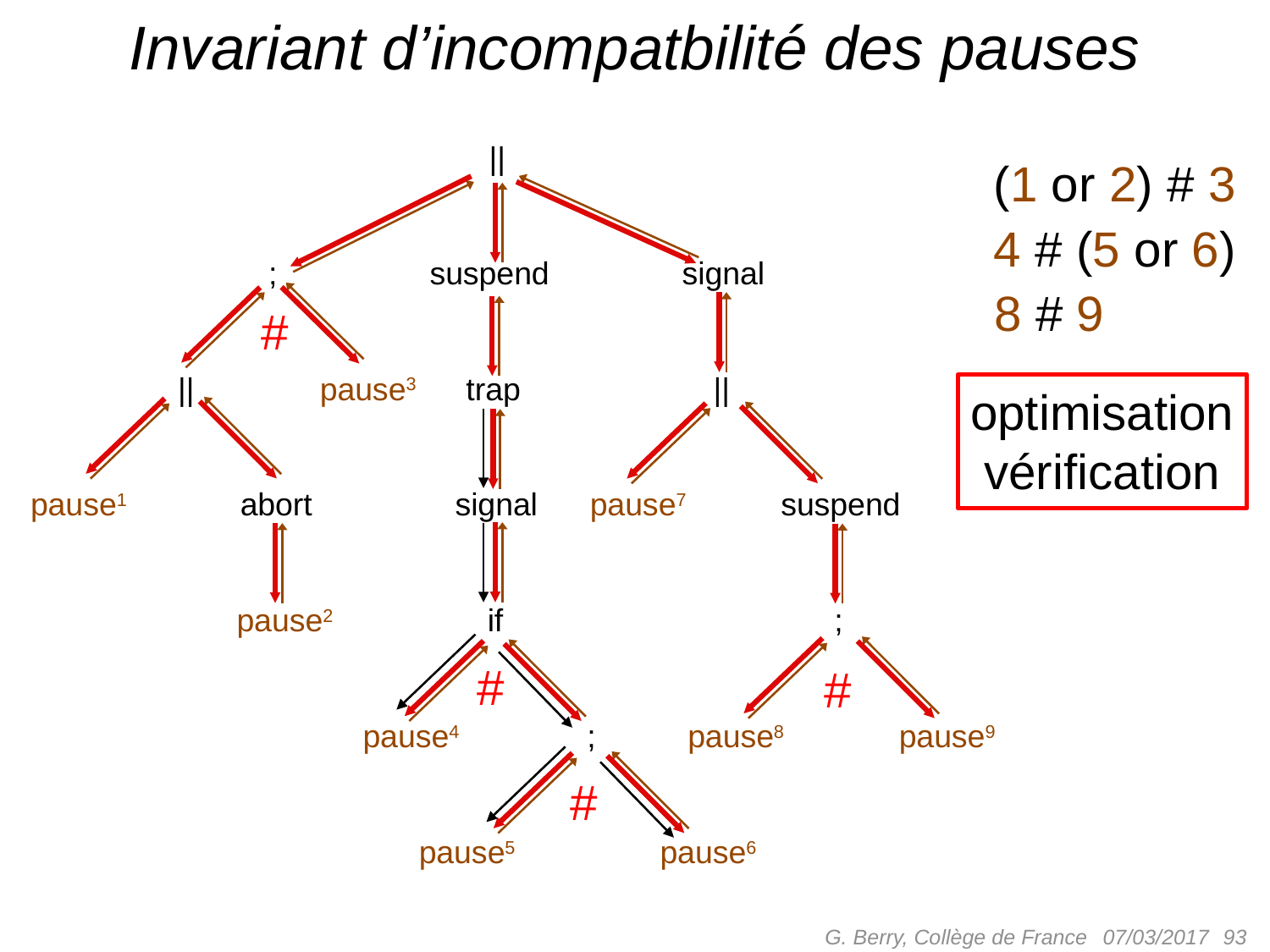

# Invariant d’incompatbilité des pauses
||
(1 or 2) # 3
4 # (5 or 6)
;
suspend
signal
8 # 9
#
||
pause3
trap
||
optimisation
vérification
pause1
abort
signal
pause7
suspend
pause2
if
;
#
#
pause4
;
pause8
pause9
#
pause5
pause6
G. Berry, Collège de France
 93
07/03/2017